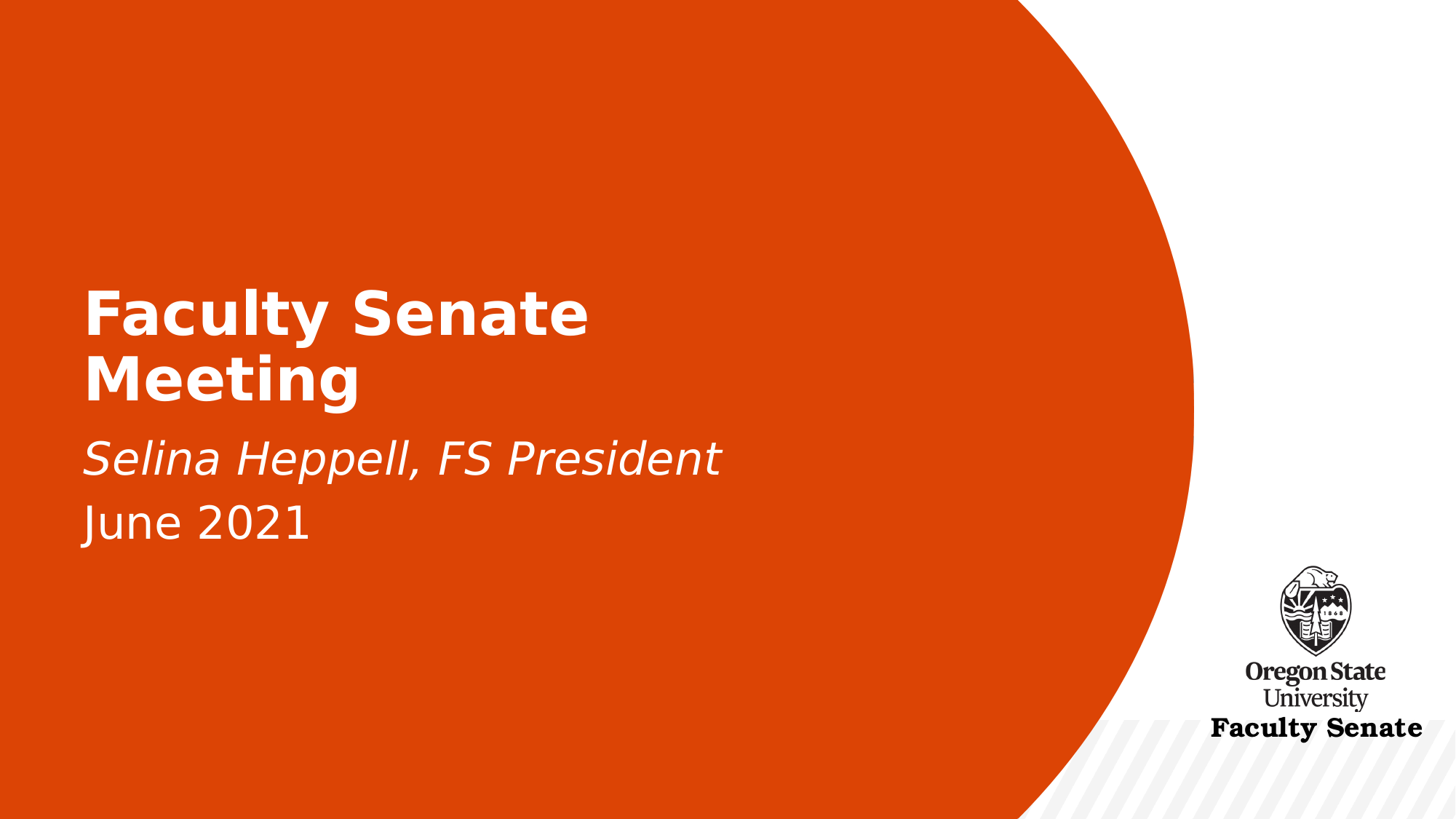

# Faculty Senate Meeting
Selina Heppell, FS President
June 2021
Faculty Senate